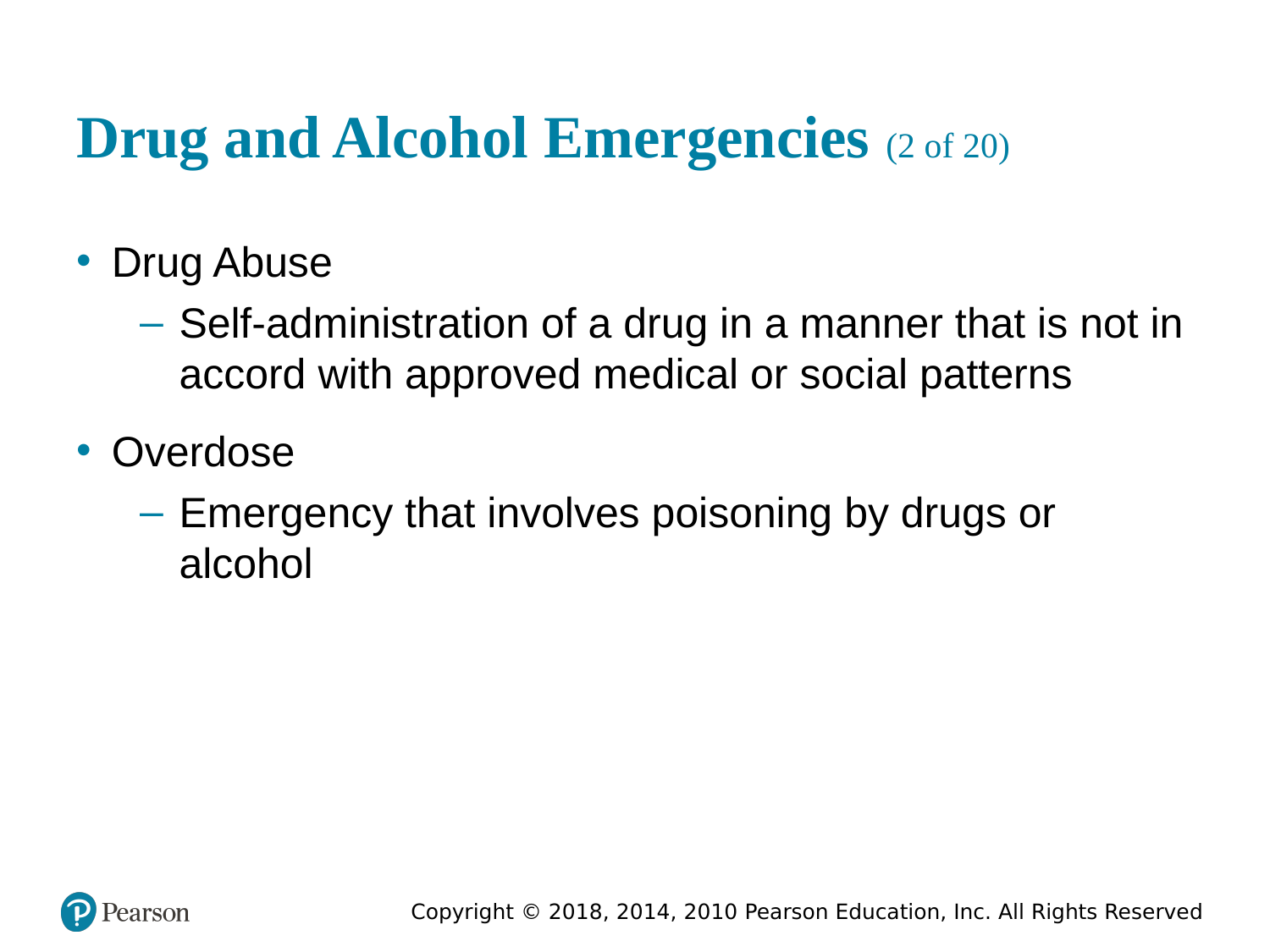

# Drug and Alcohol Emergencies (2 of 20)
Drug Abuse
Self-administration of a drug in a manner that is not in accord with approved medical or social patterns
Overdose
Emergency that involves poisoning by drugs or alcohol